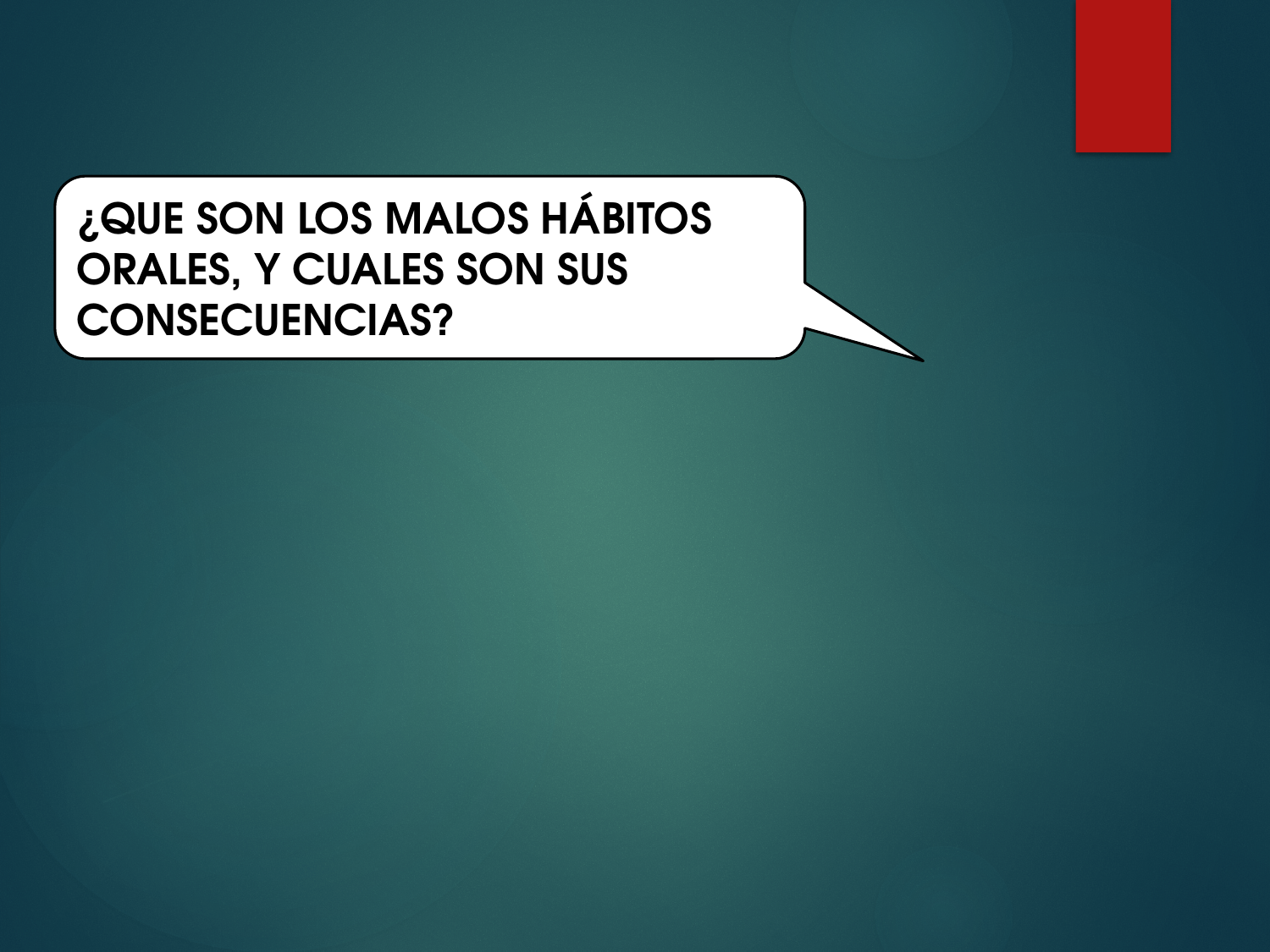

¿QUE SON LOS MALOS HÁBITOS ORALES, Y CUALES SON SUS CONSECUENCIAS?